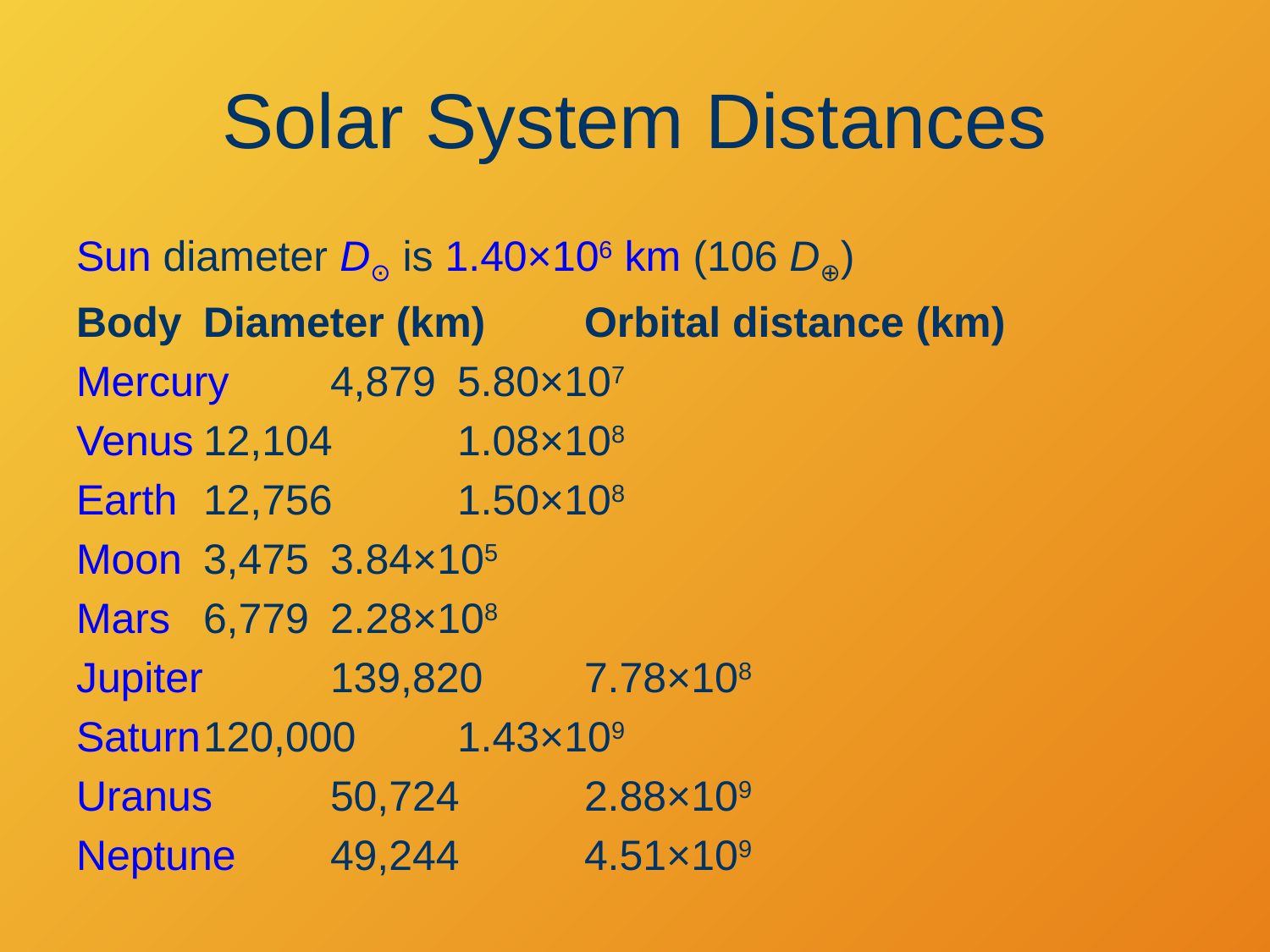

# Solar System Distances
Sun diameter D⊙ is 1.40×106 km (106 D⊕)
Body	Diameter (km)	Orbital distance (km)
Mercury	4,879	5.80×107
Venus	12,104	1.08×108
Earth	12,756	1.50×108
Moon	3,475	3.84×105
Mars	6,779	2.28×108
Jupiter	139,820	7.78×108
Saturn	120,000	1.43×109
Uranus	50,724	2.88×109
Neptune	49,244	4.51×109